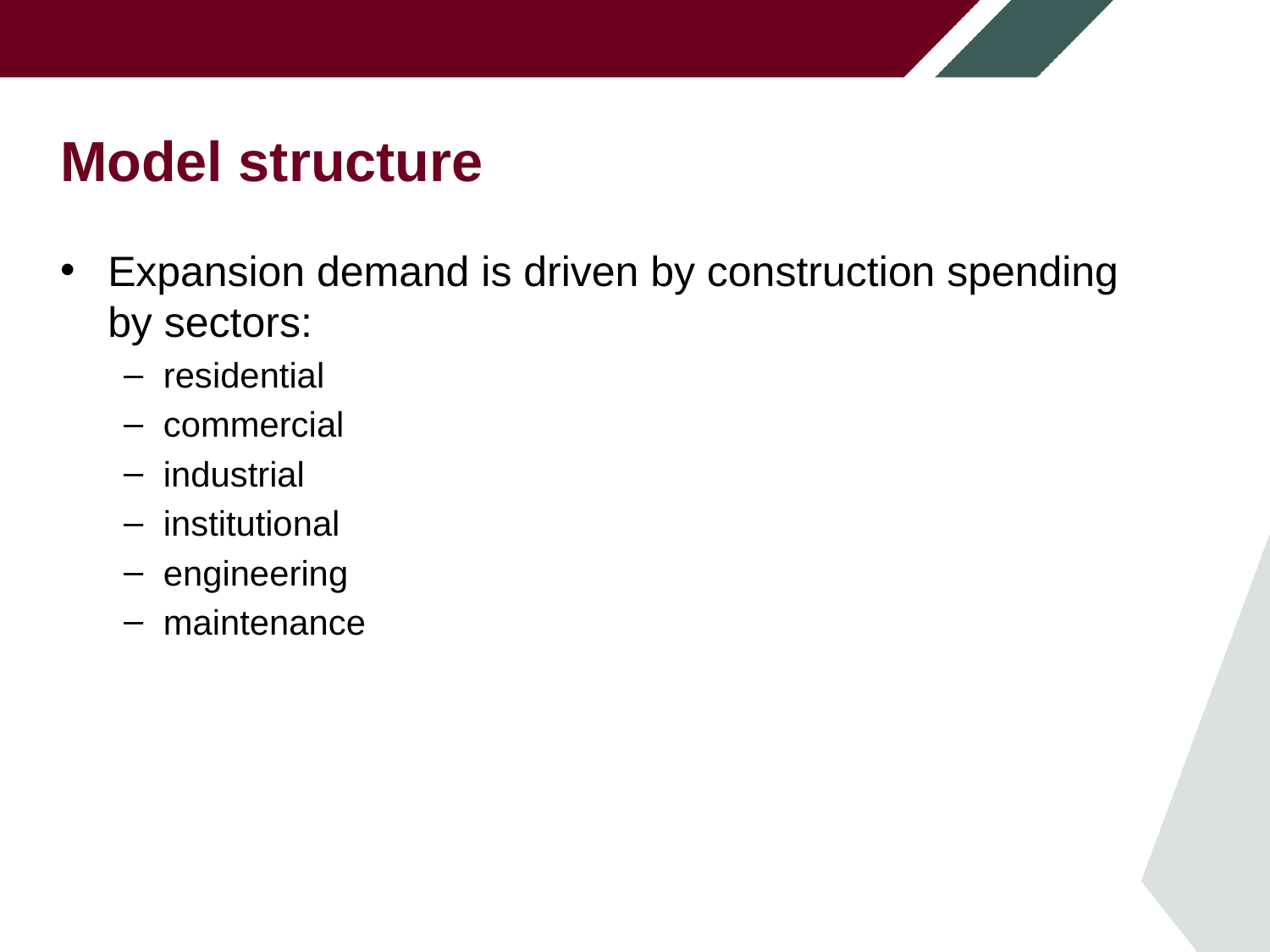

# Model structure
Expansion demand is driven by construction spending
by sectors:
residential
commercial
industrial
institutional
engineering
maintenance